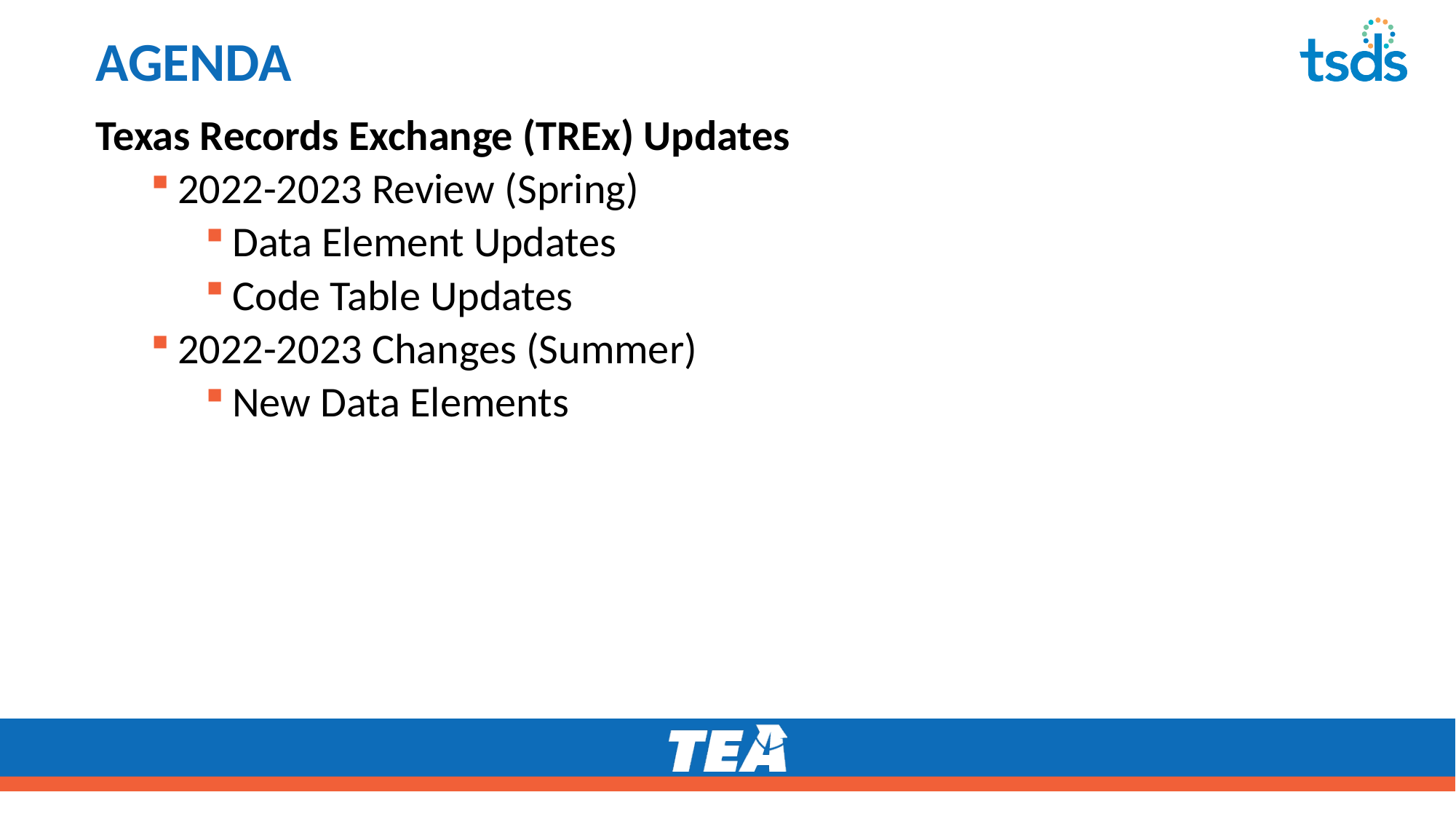

# AGENDA
Texas Records Exchange (TREx) Updates
2022-2023 Review (Spring)
Data Element Updates
Code Table Updates
2022-2023 Changes (Summer)
New Data Elements